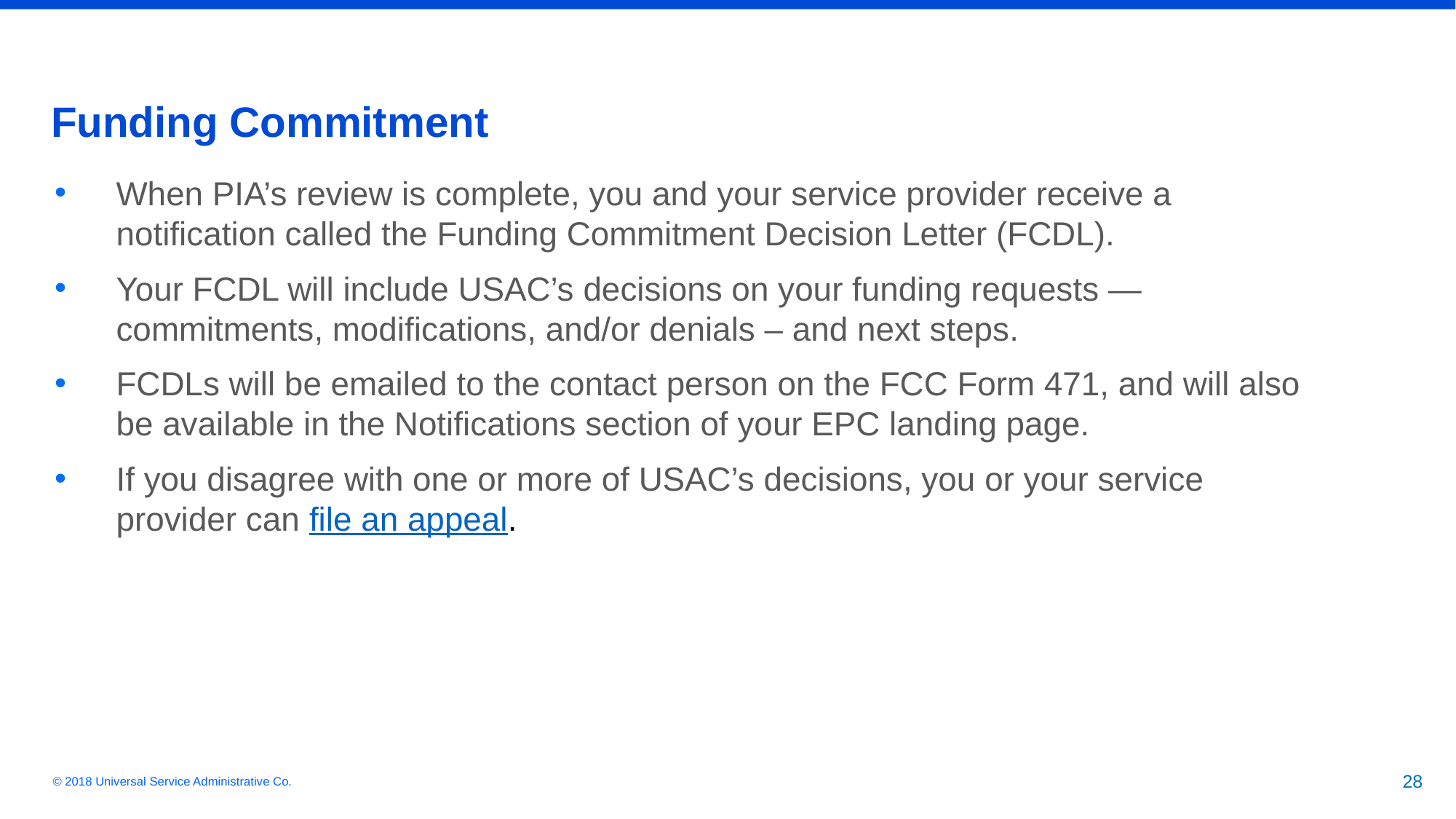

# Funding Commitment
When PIA’s review is complete, you and your service provider receive a notification called the Funding Commitment Decision Letter (FCDL).
Your FCDL will include USAC’s decisions on your funding requests — commitments, modifications, and/or denials – and next steps.
FCDLs will be emailed to the contact person on the FCC Form 471, and will also be available in the Notifications section of your EPC landing page.
If you disagree with one or more of USAC’s decisions, you or your service provider can file an appeal.
© 2018 Universal Service Administrative Co.
28